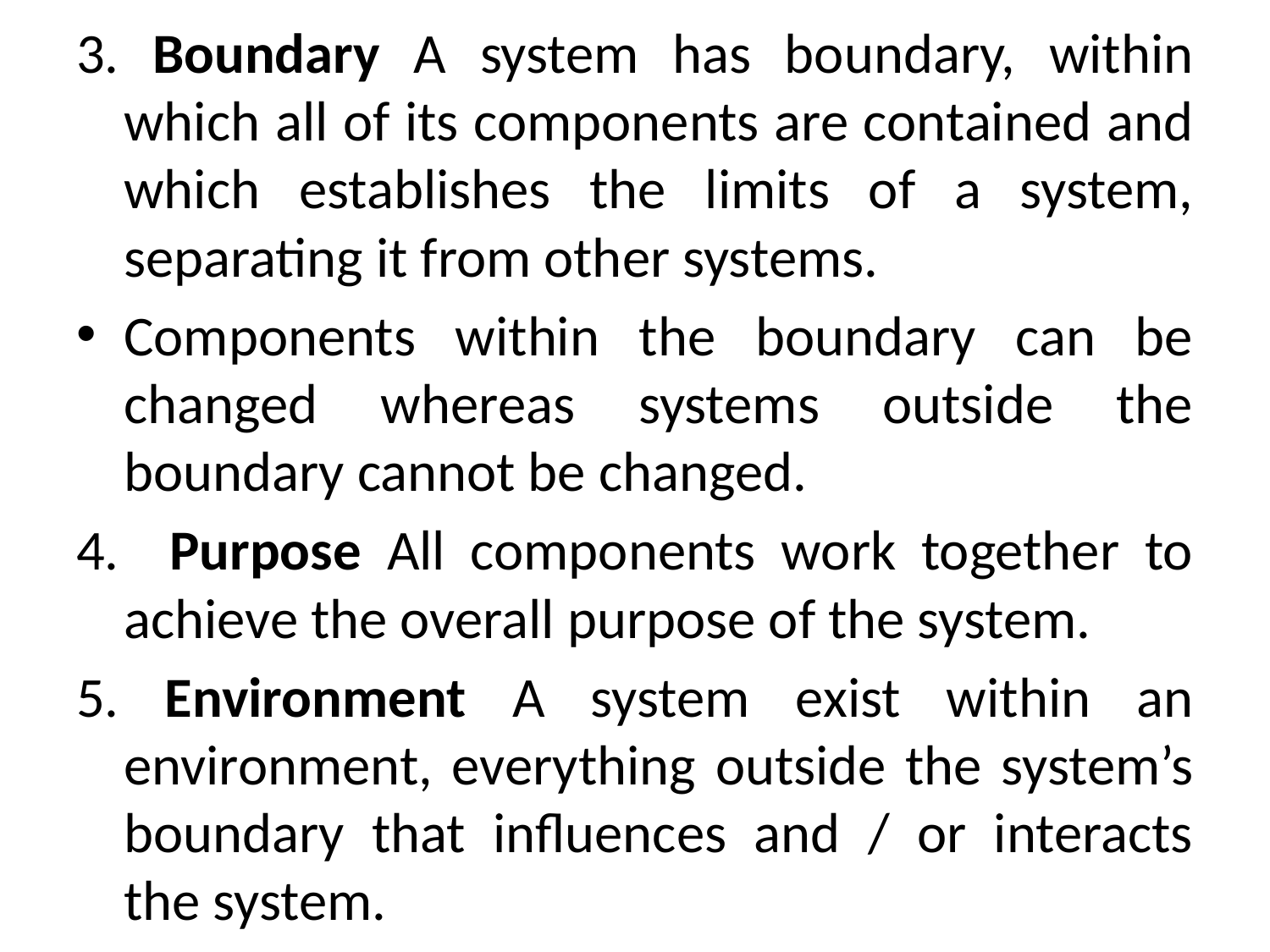

3. Boundary A system has boundary, within which all of its components are contained and which establishes the limits of a system, separating it from other systems.
Components within the boundary can be changed whereas systems outside the boundary cannot be changed.
4.  Purpose All components work together to achieve the overall purpose of the system.
5. Environment A system exist within an environment, everything outside the system’s boundary that influences and / or interacts the system.